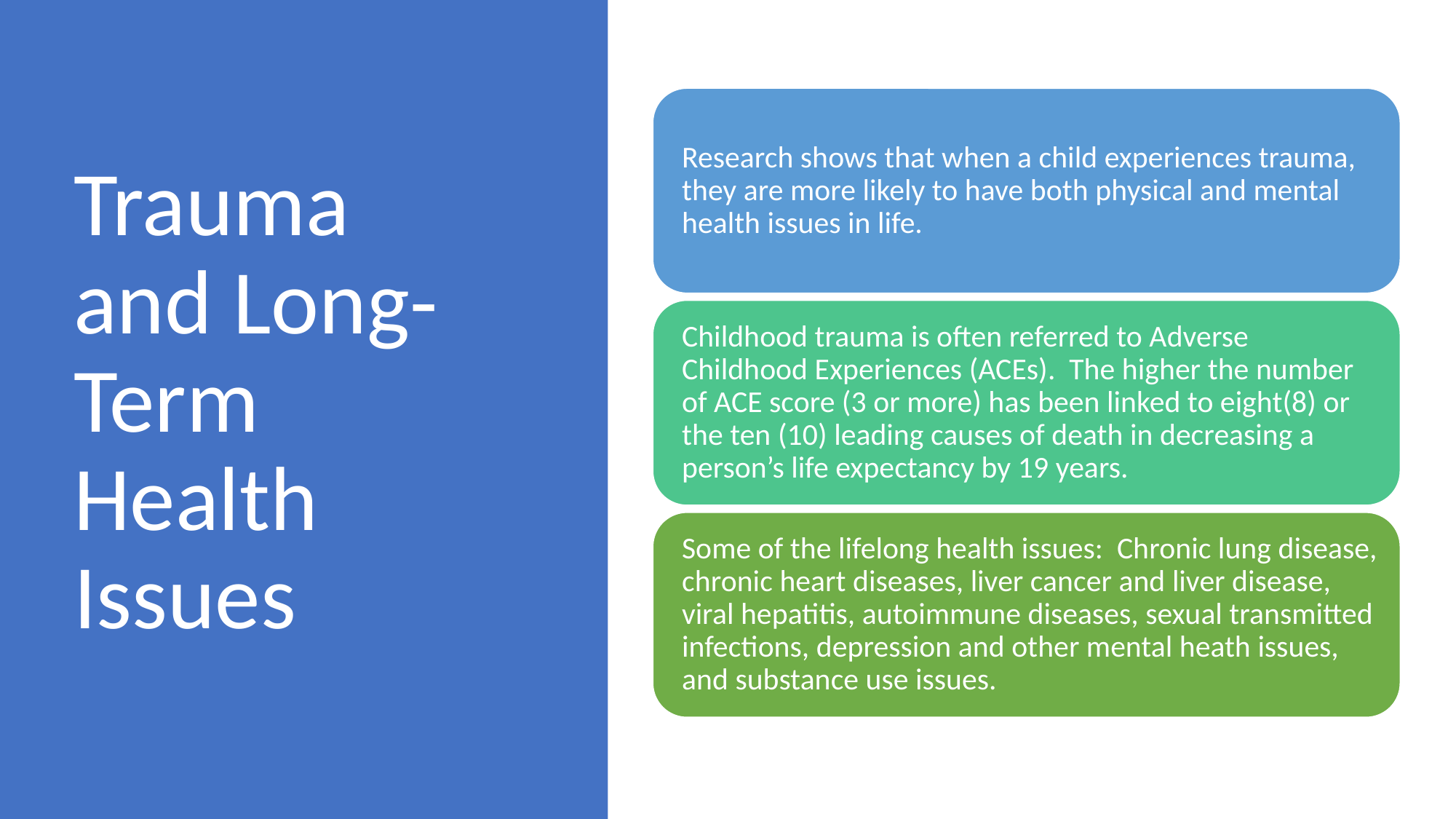

# Trauma and Long-Term Health Issues
Research shows that when a child experiences trauma, they are more likely to have both physical and mental health issues in life.
Childhood trauma is often referred to Adverse Childhood Experiences (ACEs).  The higher the number of ACE score (3 or more) has been linked to eight(8) or the ten (10) leading causes of death in decreasing a person’s life expectancy by 19 years.
Some of the lifelong health issues:  Chronic lung disease, chronic heart diseases, liver cancer and liver disease, viral hepatitis, autoimmune diseases, sexual transmitted infections, depression and other mental heath issues, and substance use issues.